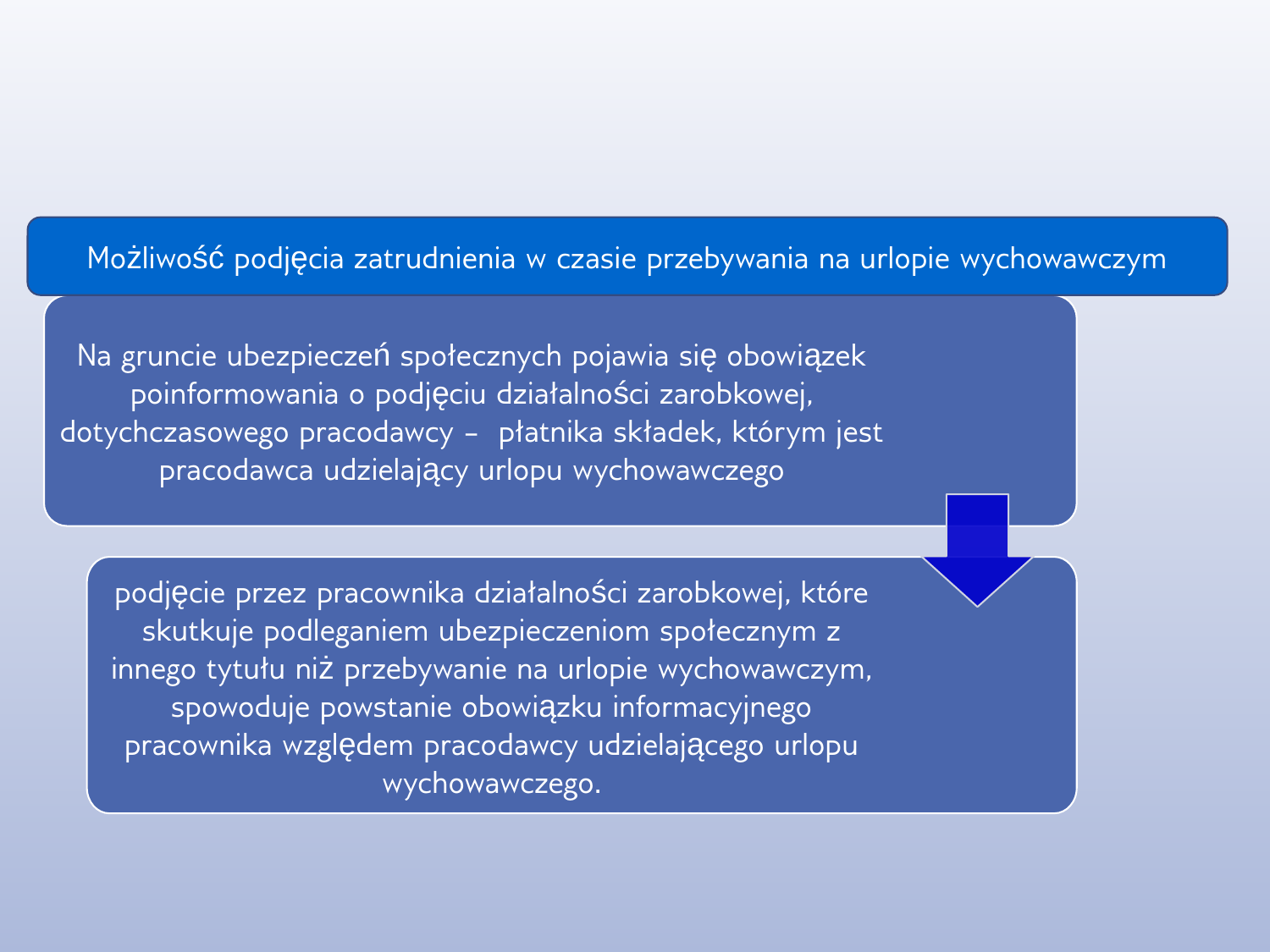

Możliwość podjęcia zatrudnienia w czasie przebywania na urlopie wychowawczym
Na gruncie ubezpieczeń społecznych pojawia się obowiązek poinformowania o podjęciu działalności zarobkowej, dotychczasowego pracodawcy –  płatnika składek, którym jest pracodawca udzielający urlopu wychowawczego

podjęcie przez pracownika działalności zarobkowej, które skutkuje podleganiem ubezpieczeniom społecznym z innego tytułu niż przebywanie na urlopie wychowawczym, spowoduje powstanie obowiązku informacyjnego pracownika względem pracodawcy udzielającego urlopu wychowawczego.